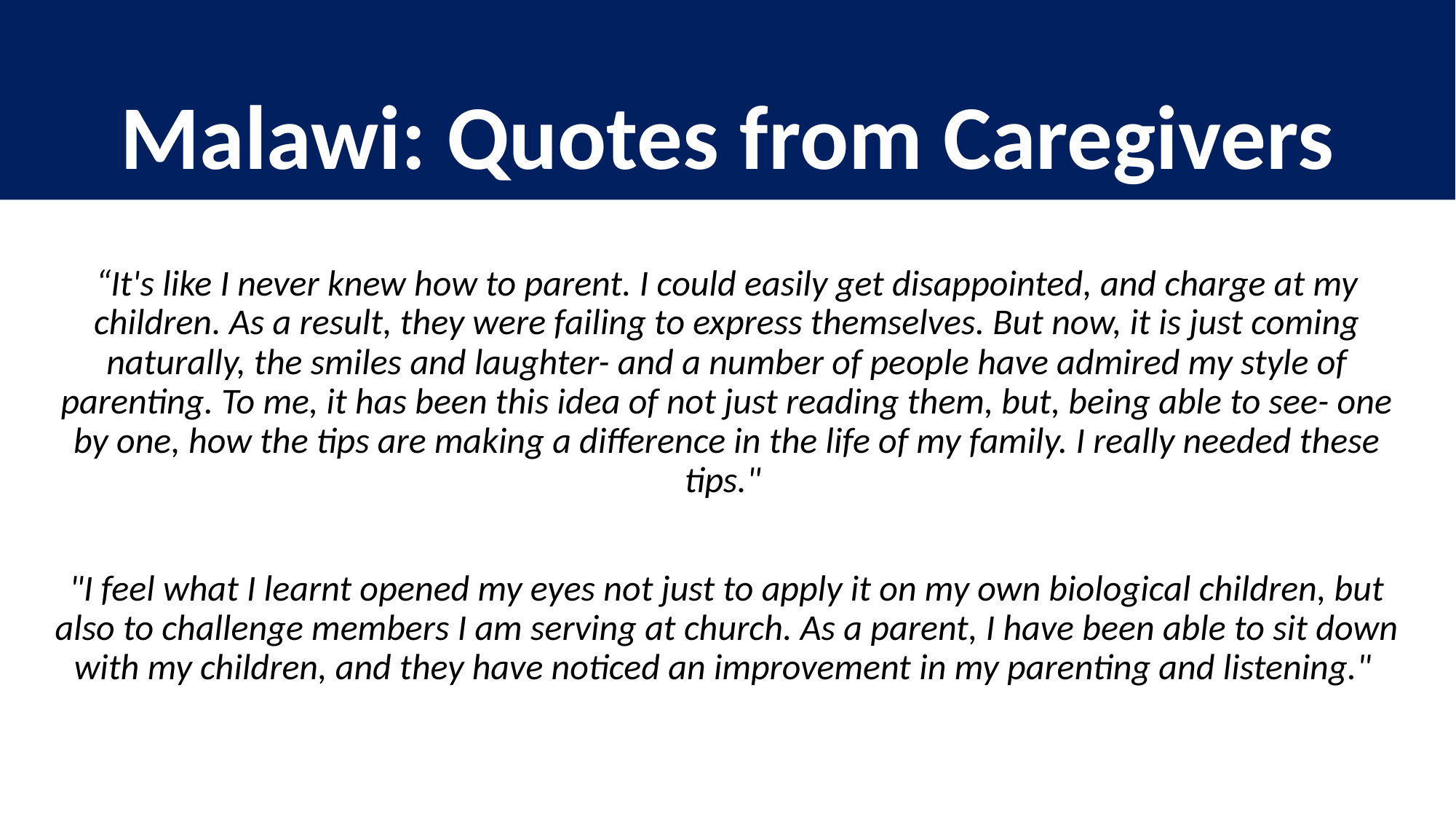

Malawi: Quotes from Caregivers

“It's like I never knew how to parent. I could easily get disappointed, and charge at my children. As a result, they were failing to express themselves. But now, it is just coming naturally, the smiles and laughter- and a number of people have admired my style of parenting. To me, it has been this idea of not just reading them, but, being able to see- one by one, how the tips are making a difference in the life of my family. I really needed these tips."

"I feel what I learnt opened my eyes not just to apply it on my own biological children, but also to challenge members I am serving at church. As a parent, I have been able to sit down with my children, and they have noticed an improvement in my parenting and listening."